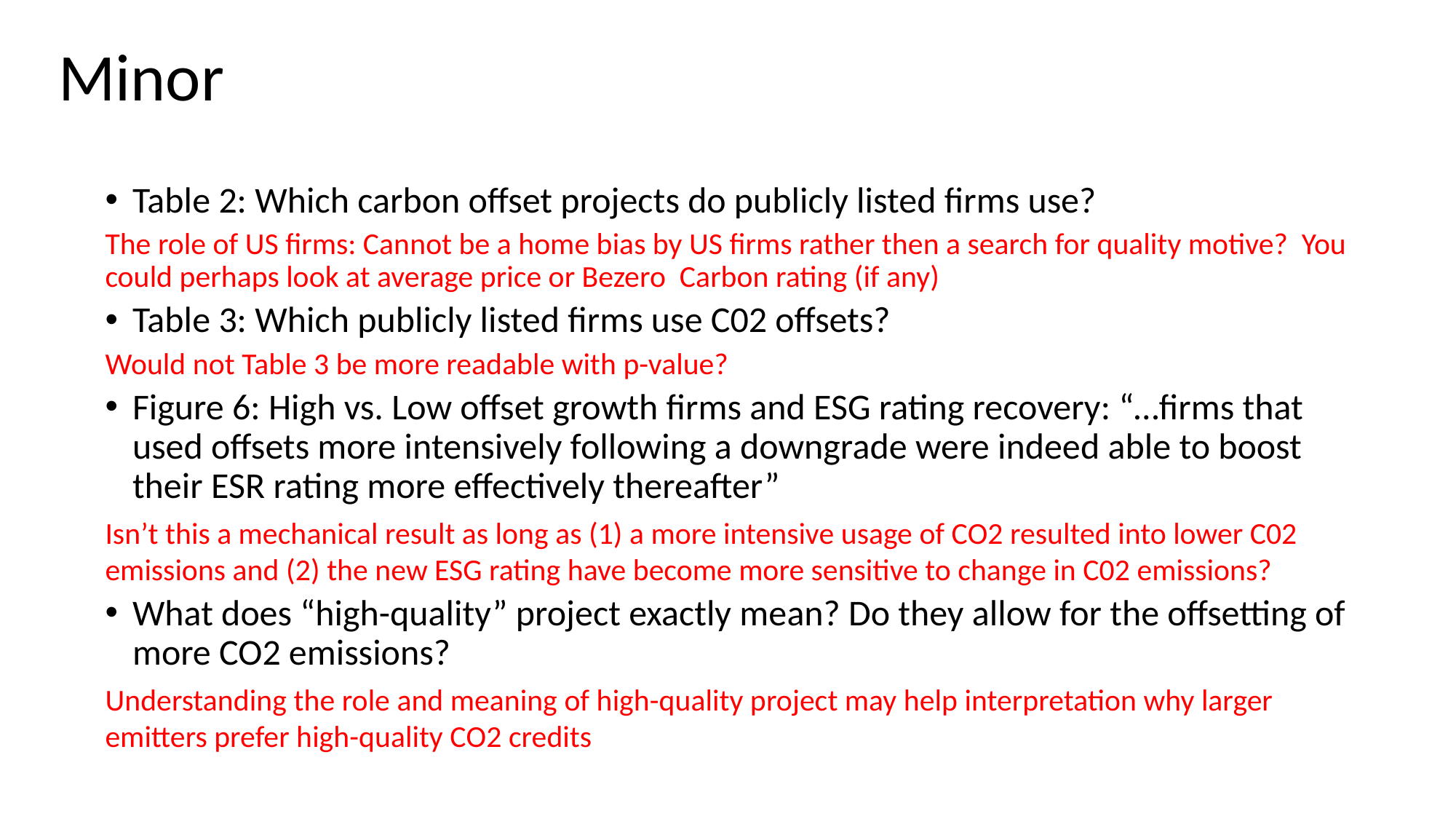

# Minor
Table 2: Which carbon offset projects do publicly listed firms use?
The role of US firms: Cannot be a home bias by US firms rather then a search for quality motive?  You could perhaps look at average price or Bezero  Carbon rating (if any)
Table 3: Which publicly listed firms use C02 offsets?
Would not Table 3 be more readable with p-value?
Figure 6: High vs. Low offset growth firms and ESG rating recovery: “…firms that used offsets more intensively following a downgrade were indeed able to boost their ESR rating more effectively thereafter”
Isn’t this a mechanical result as long as (1) a more intensive usage of CO2 resulted into lower C02 emissions and (2) the new ESG rating have become more sensitive to change in C02 emissions?
What does “high-quality” project exactly mean? Do they allow for the offsetting of more CO2 emissions?
Understanding the role and meaning of high-quality project may help interpretation why larger emitters prefer high-quality CO2 credits